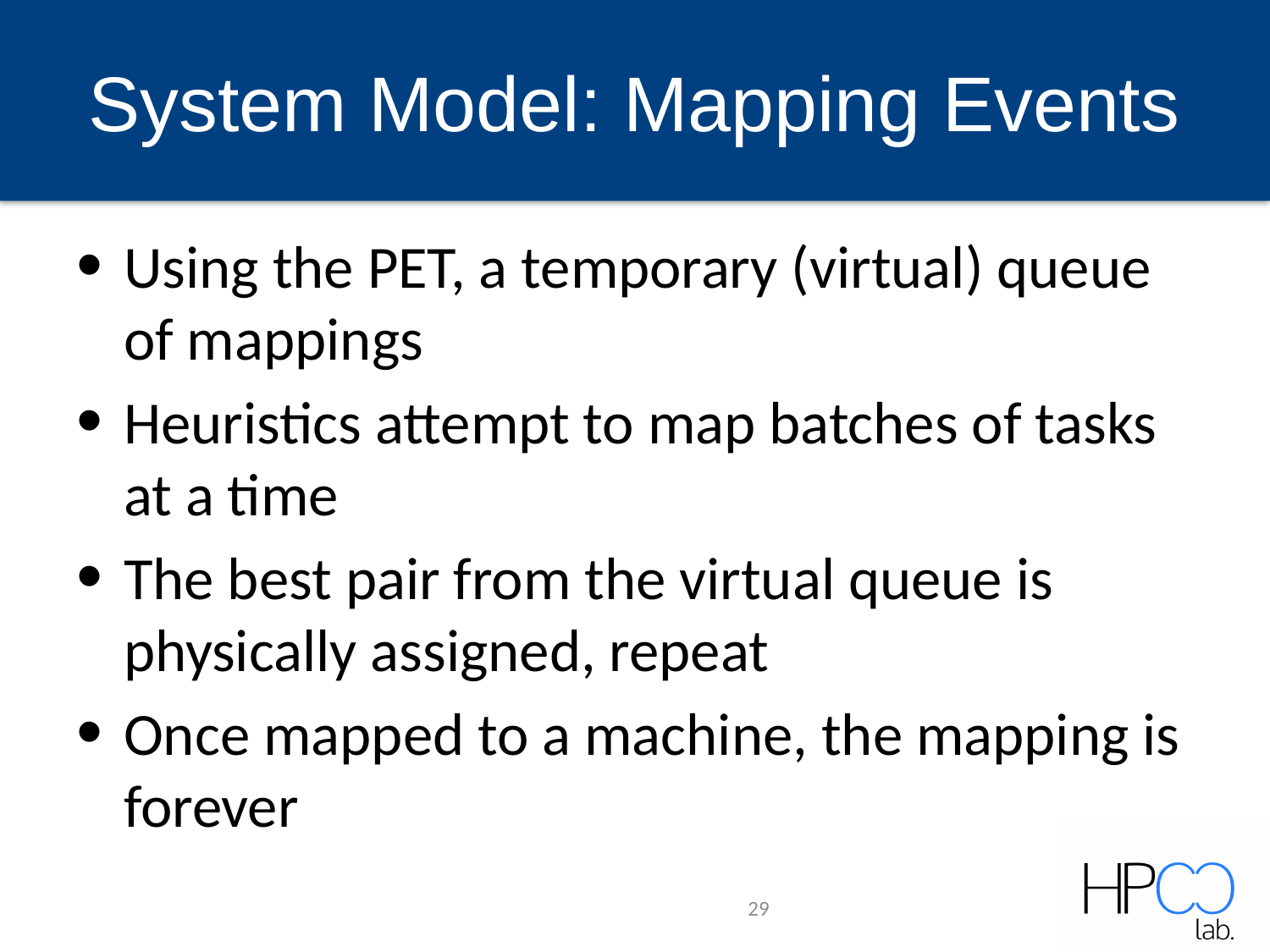

# System Model: Mapping Events
Using the PET, a temporary (virtual) queue of mappings
Heuristics attempt to map batches of tasks at a time
The best pair from the virtual queue is physically assigned, repeat
Once mapped to a machine, the mapping is forever
29